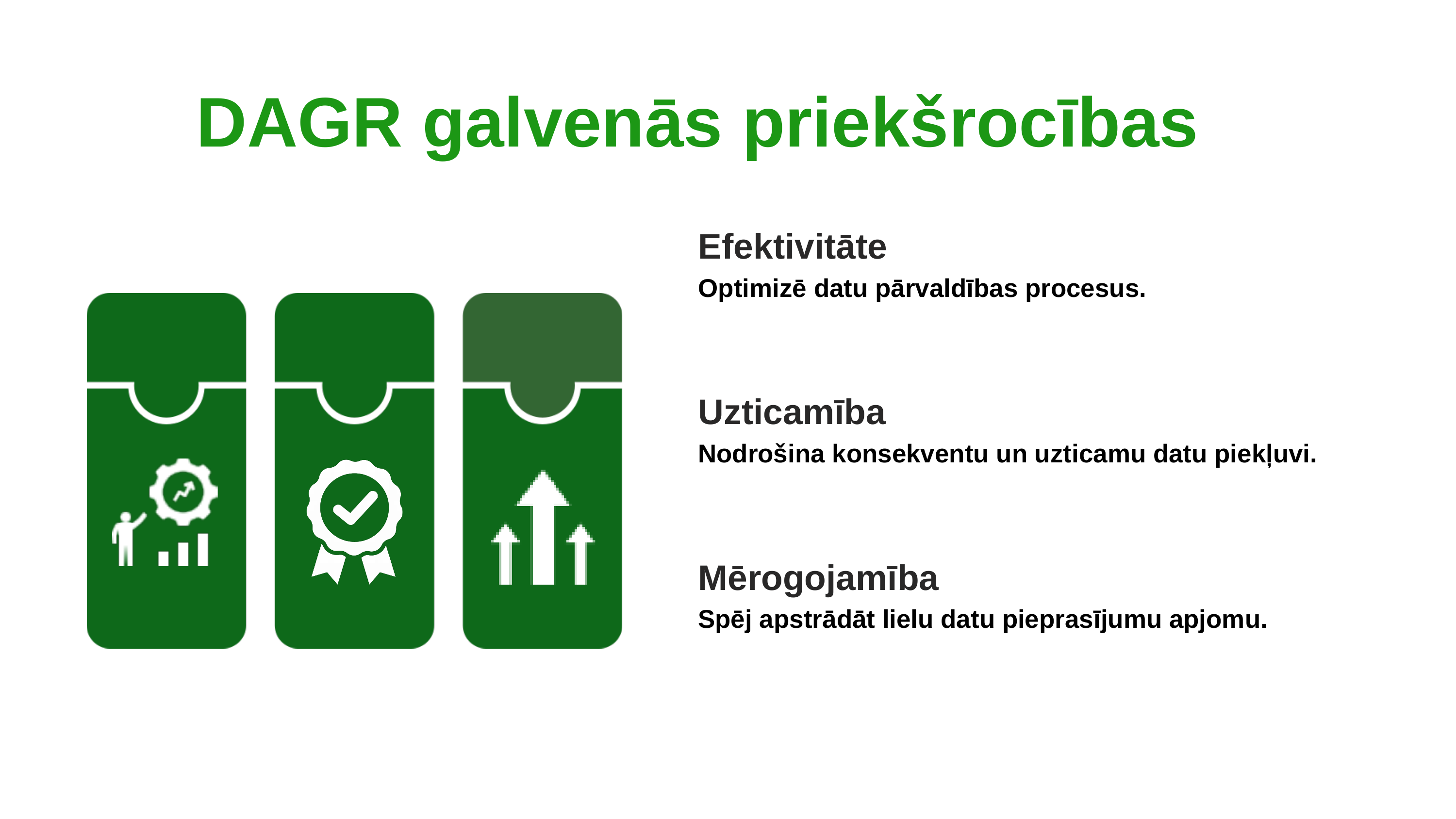

DAGR galvenās priekšrocības
Efektivitāte
Optimizē datu pārvaldības procesus.

Uzticamība
Nodrošina konsekventu un uzticamu datu piekļuvi.

Mērogojamība
Spēj apstrādāt lielu datu pieprasījumu apjomu.